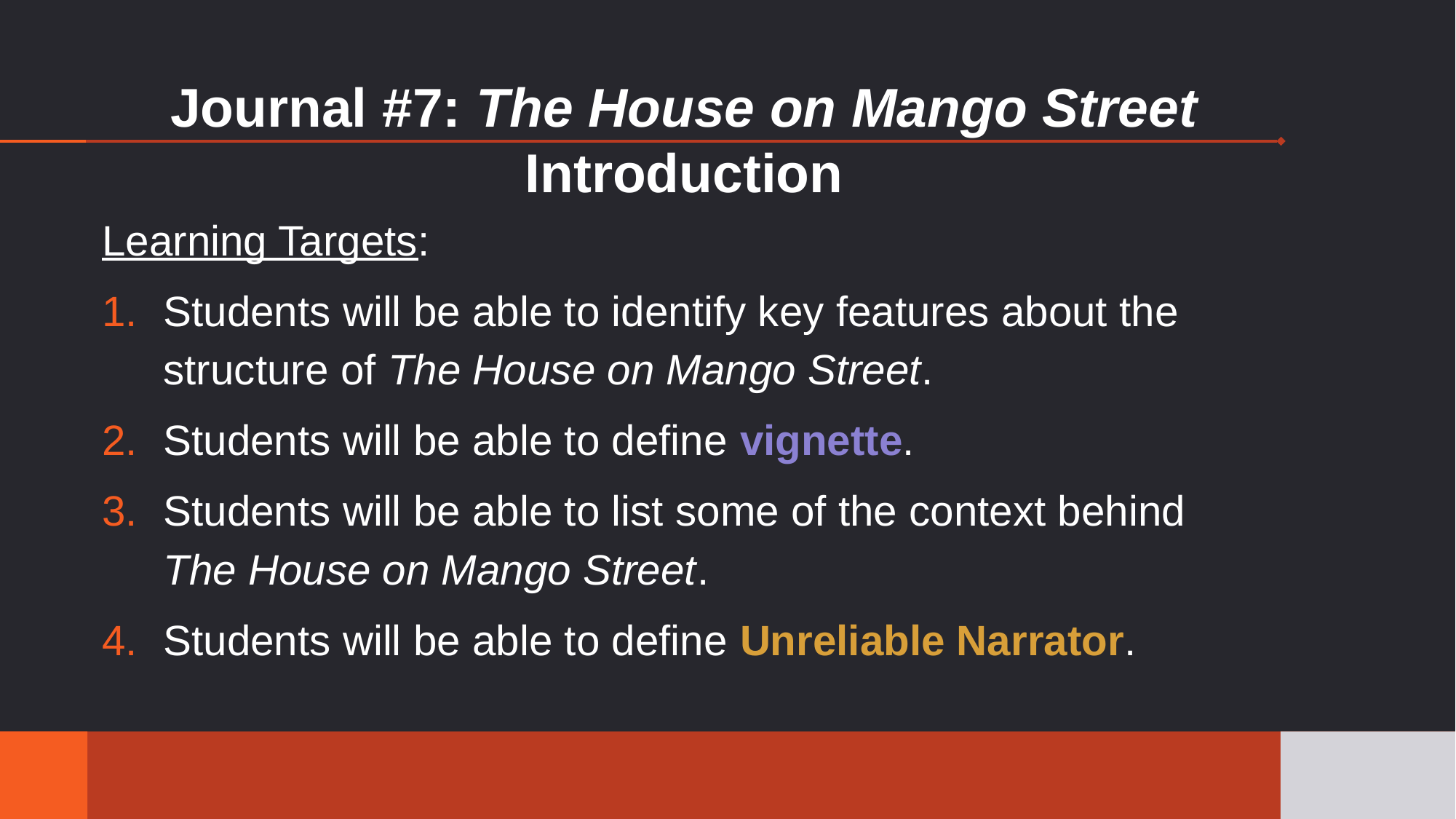

# Journal #7: The House on Mango Street Introduction
Learning Targets:
Students will be able to identify key features about the structure of The House on Mango Street.
Students will be able to define vignette.
Students will be able to list some of the context behind The House on Mango Street.
Students will be able to define Unreliable Narrator.